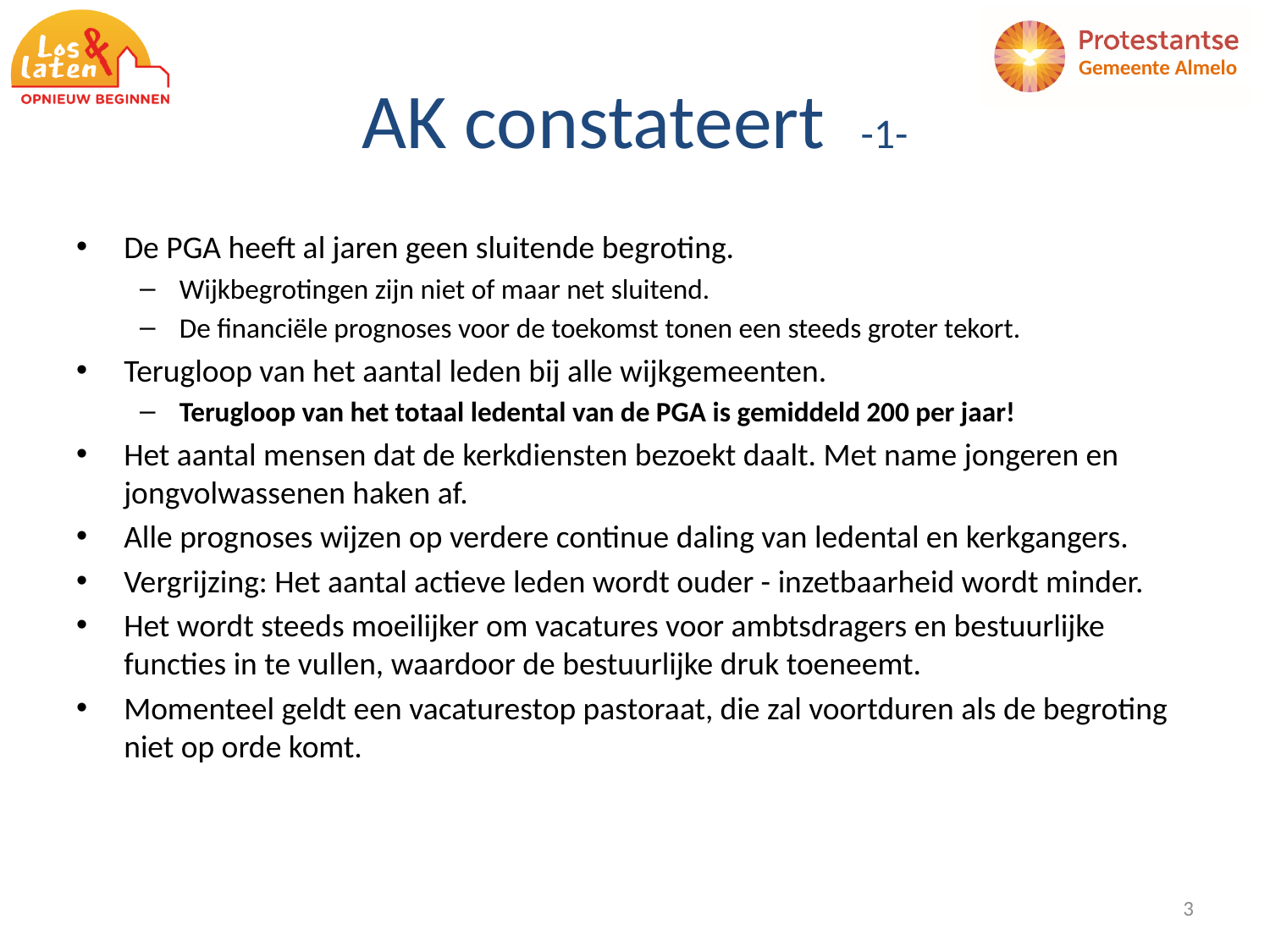

# AK constateert  -1-

De PGA heeft al jaren geen sluitende begroting.
Wijkbegrotingen zijn niet of maar net sluitend.
De financiële prognoses voor de toekomst tonen een steeds groter tekort.
Terugloop van het aantal leden bij alle wijkgemeenten.
Terugloop van het totaal ledental van de PGA is gemiddeld 200 per jaar!
Het aantal mensen dat de kerkdiensten bezoekt daalt. Met name jongeren en jongvolwassenen haken af.
Alle prognoses wijzen op verdere continue daling van ledental en kerkgangers.
Vergrijzing: Het aantal actieve leden wordt ouder - inzetbaarheid wordt minder.
Het wordt steeds moeilijker om vacatures voor ambtsdragers en bestuurlijke functies in te vullen, waardoor de bestuurlijke druk toeneemt.
Momenteel geldt een vacaturestop pastoraat, die zal voortduren als de begroting niet op orde komt.
3